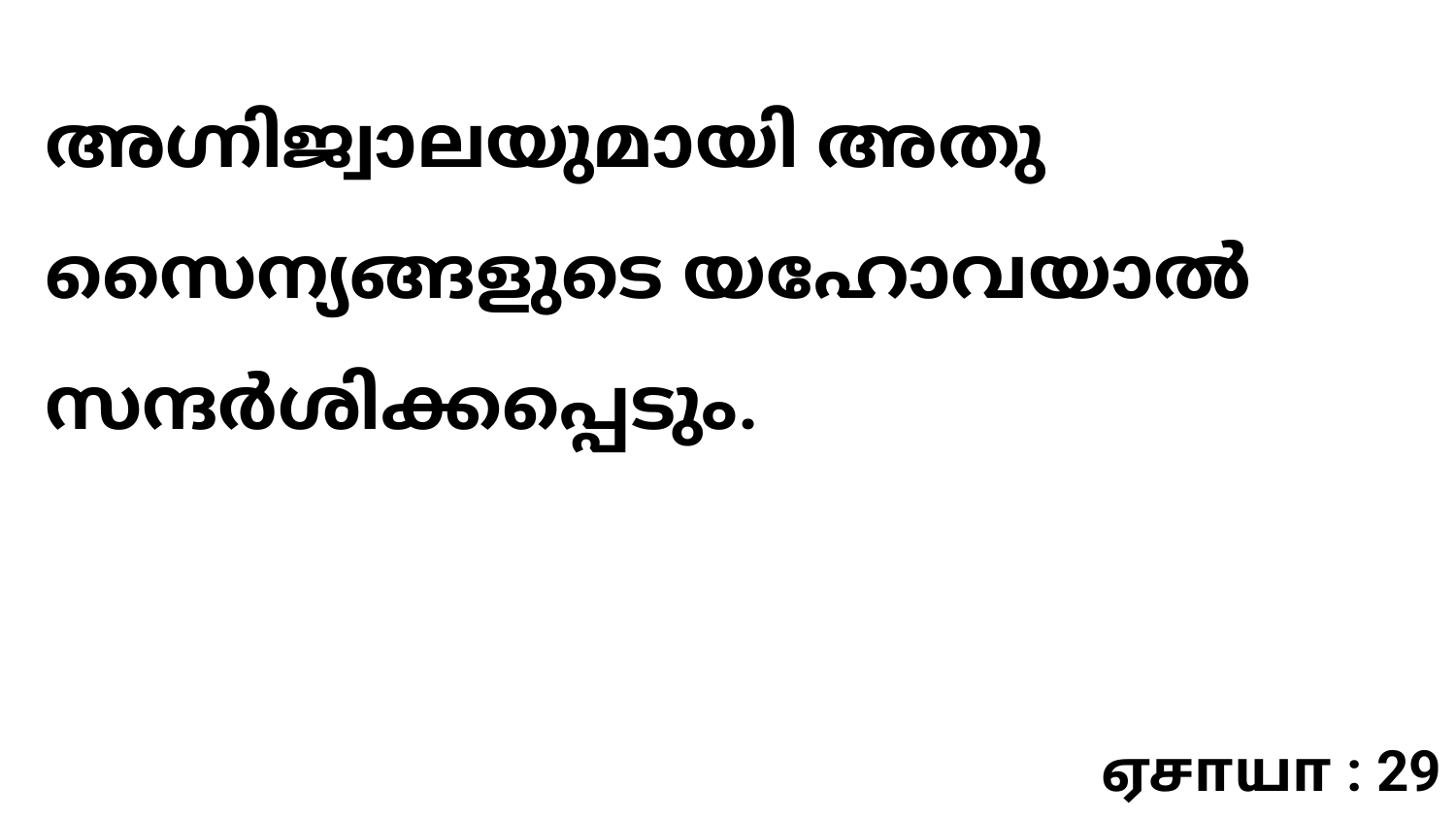

അഗ്നിജ്വാലയുമായി അതു സൈന്യങ്ങളുടെ യഹോവയാൽ സന്ദർശിക്കപ്പെടും.
ஏசாயா : 29